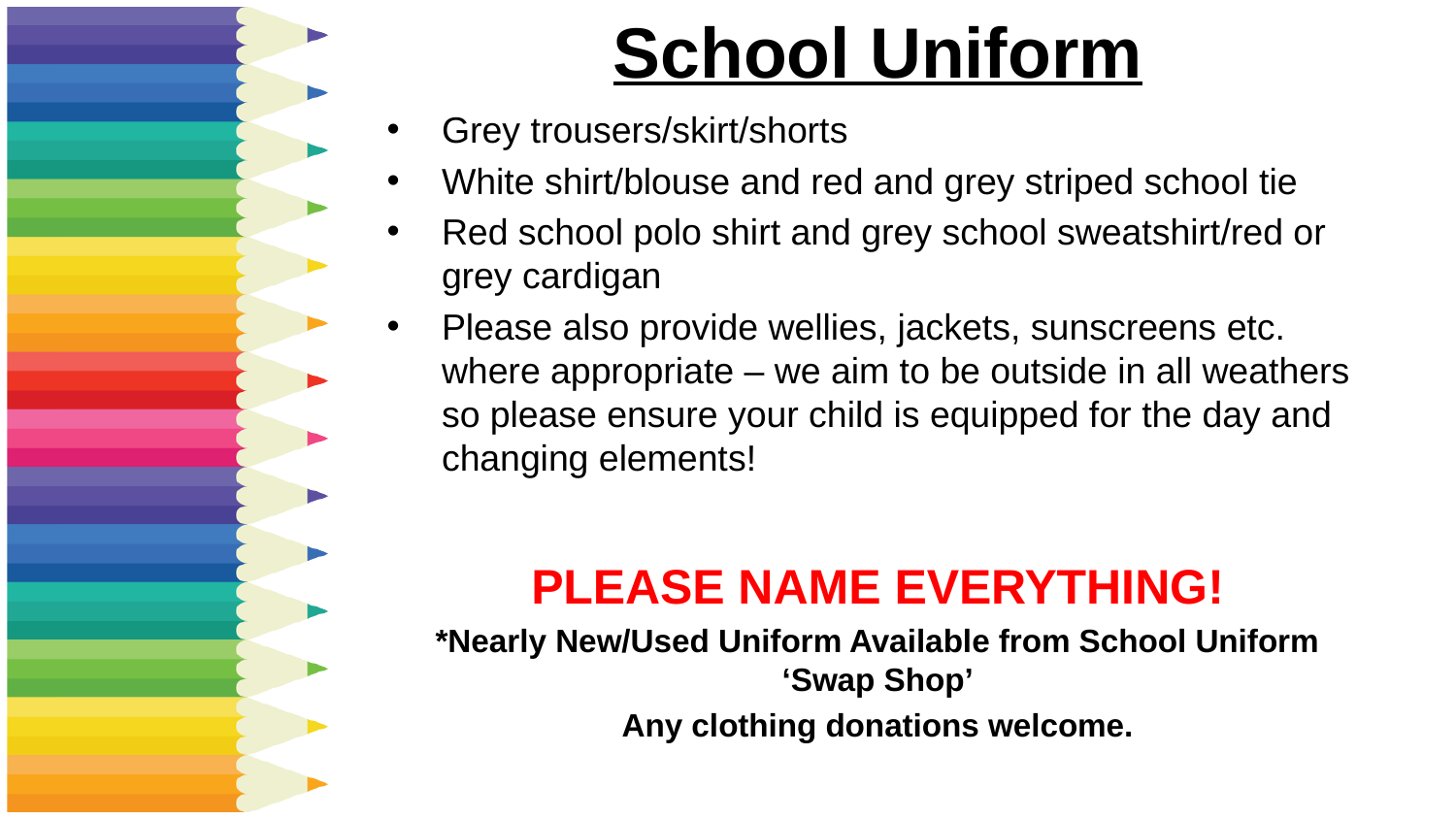

# School Uniform
Grey trousers/skirt/shorts
White shirt/blouse and red and grey striped school tie
Red school polo shirt and grey school sweatshirt/red or grey cardigan
Please also provide wellies, jackets, sunscreens etc. where appropriate – we aim to be outside in all weathers so please ensure your child is equipped for the day and changing elements!

PLEASE NAME EVERYTHING!
*Nearly New/Used Uniform Available from School Uniform ‘Swap Shop’
Any clothing donations welcome.